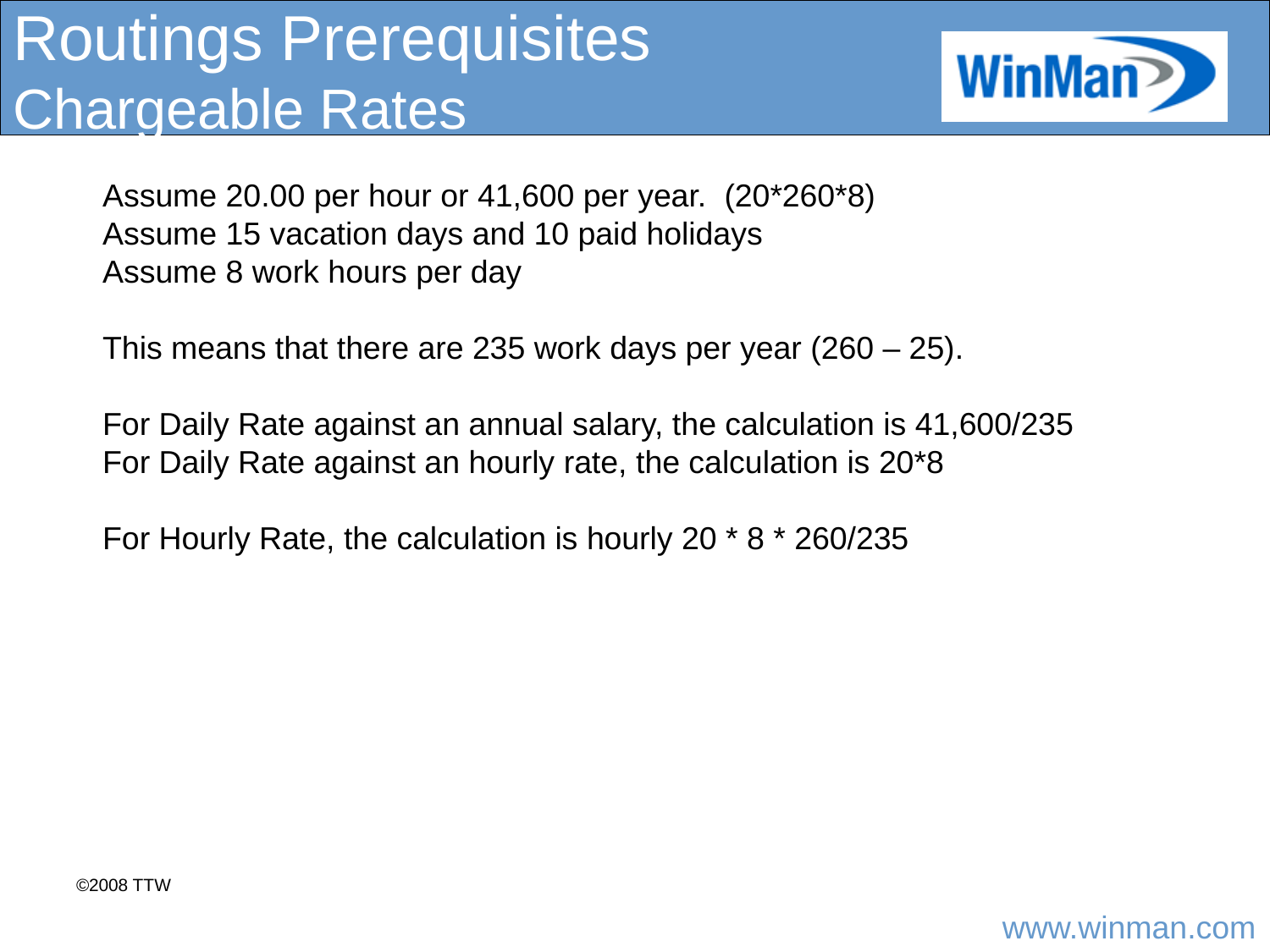

# Routings Prerequisites Chargeable Rates
Assume 20.00 per hour or 41,600 per year.  (20*260*8)
Assume 15 vacation days and 10 paid holidays
Assume 8 work hours per day

This means that there are 235 work days per year (260 – 25).

For Daily Rate against an annual salary, the calculation is 41,600/235
For Daily Rate against an hourly rate, the calculation is 20*8

For Hourly Rate, the calculation is hourly 20 * 8 * 260/235
©2008 TTW